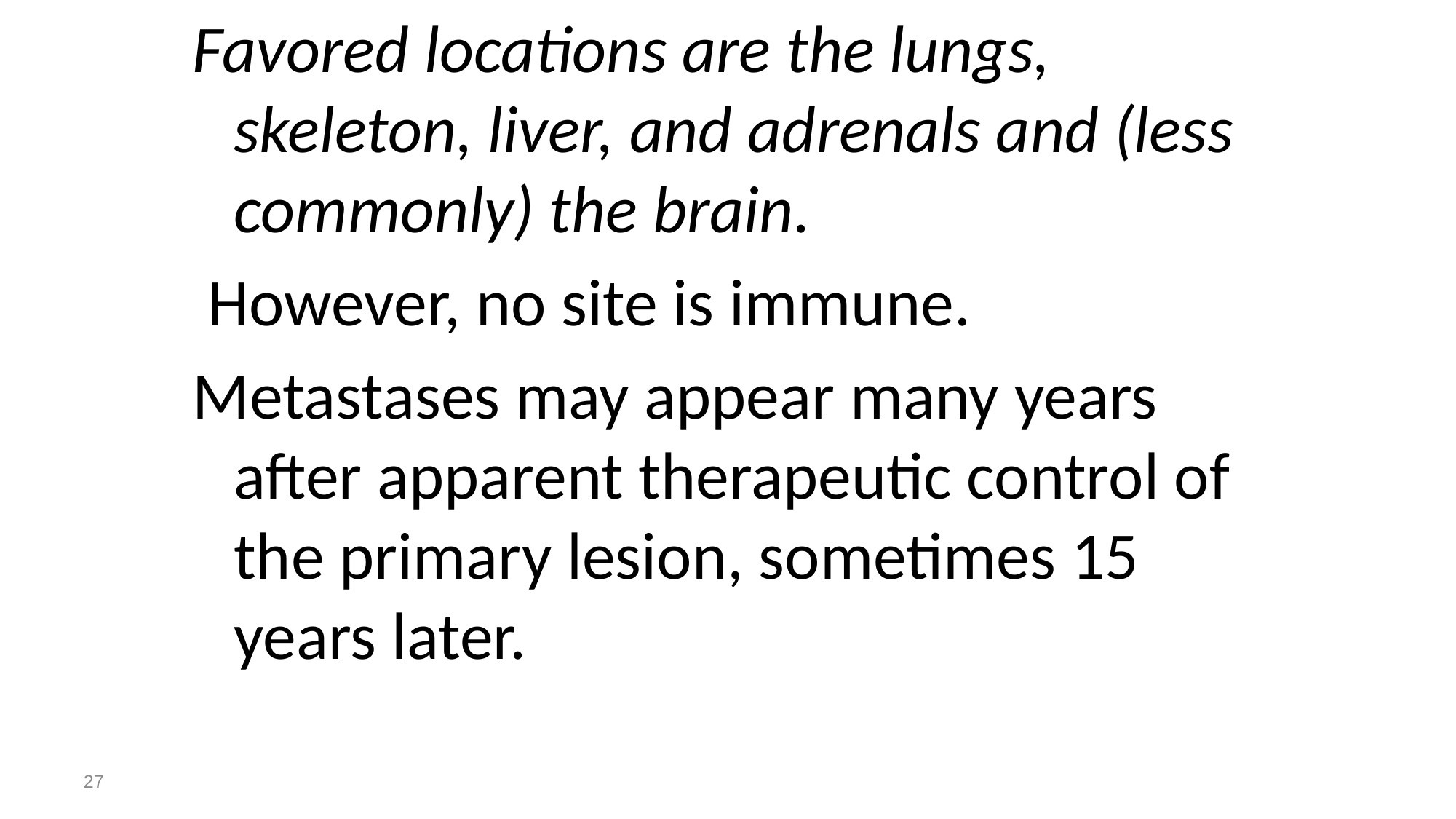

Favored locations are the lungs, skeleton, liver, and adrenals and (less commonly) the brain.
 However, no site is immune.
Metastases may appear many years after apparent therapeutic control of the primary lesion, sometimes 15 years later.

27